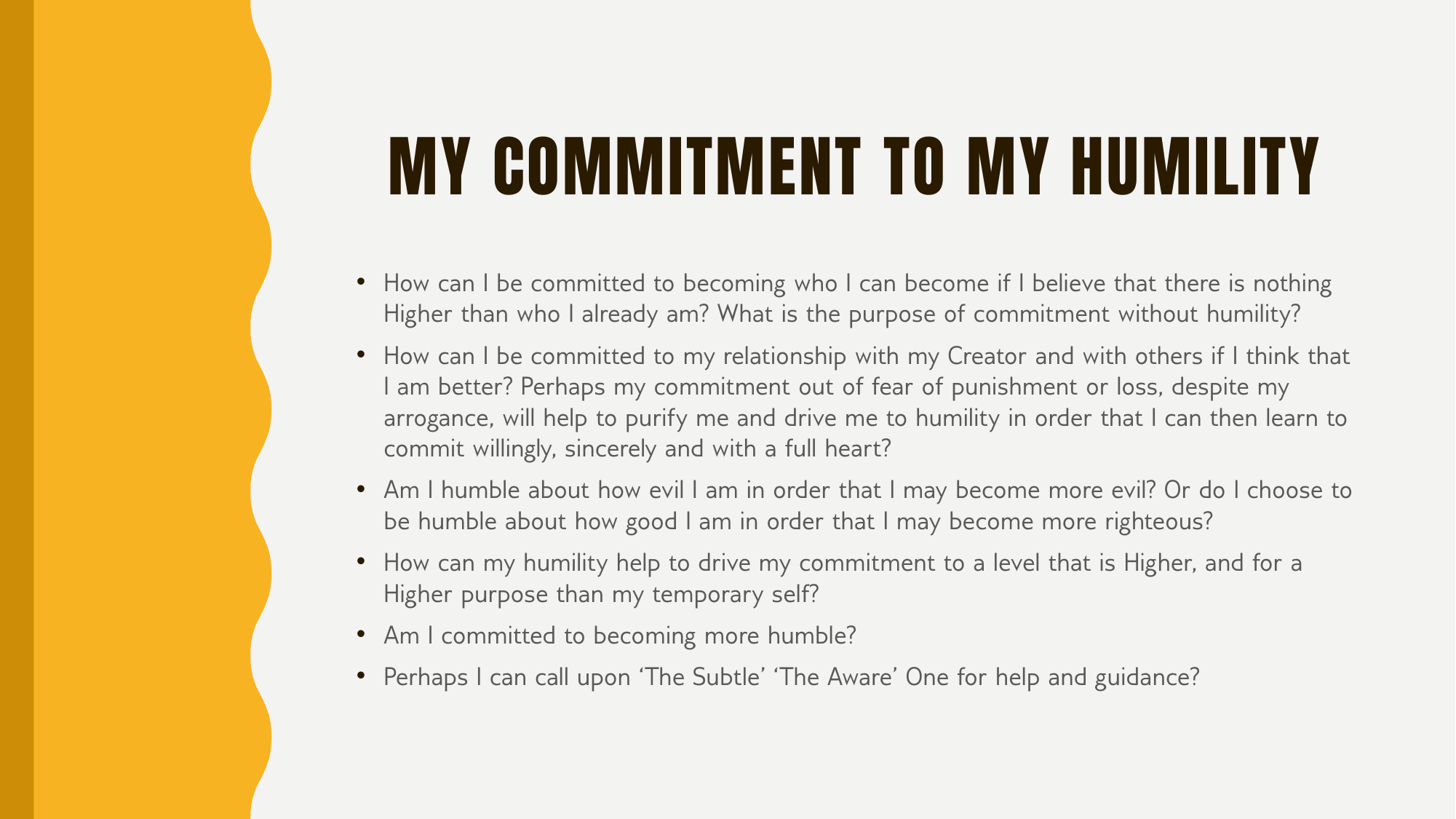

# My commitment to my humility
How can I be committed to becoming who I can become if I believe that there is nothing Higher than who I already am? What is the purpose of commitment without humility?
How can I be committed to my relationship with my Creator and with others if I think that I am better? Perhaps my commitment out of fear of punishment or loss, despite my arrogance, will help to purify me and drive me to humility in order that I can then learn to commit willingly, sincerely and with a full heart?
Am I humble about how evil I am in order that I may become more evil? Or do I choose to be humble about how good I am in order that I may become more righteous?
How can my humility help to drive my commitment to a level that is Higher, and for a Higher purpose than my temporary self?
Am I committed to becoming more humble?
Perhaps I can call upon ‘The Subtle’ ‘The Aware’ One for help and guidance?